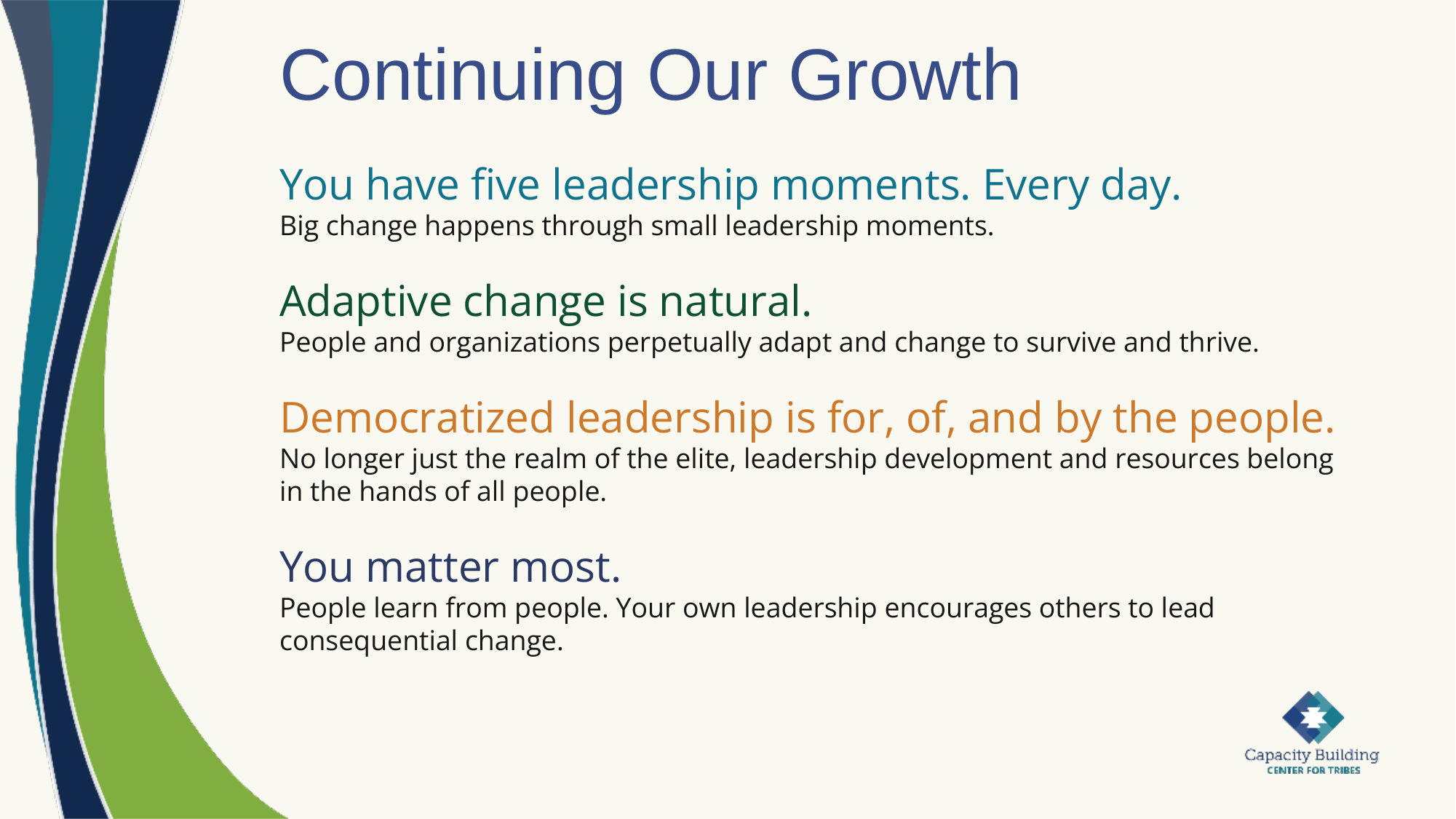

# Continuing Our Growth
You have five leadership moments. Every day.
Big change happens through small leadership moments.

Adaptive change is natural.
People and organizations perpetually adapt and change to survive and thrive.

Democratized leadership is for, of, and by the people.
No longer just the realm of the elite, leadership development and resources belong in the hands of all people.

You matter most.
People learn from people. Your own leadership encourages others to lead consequential change.